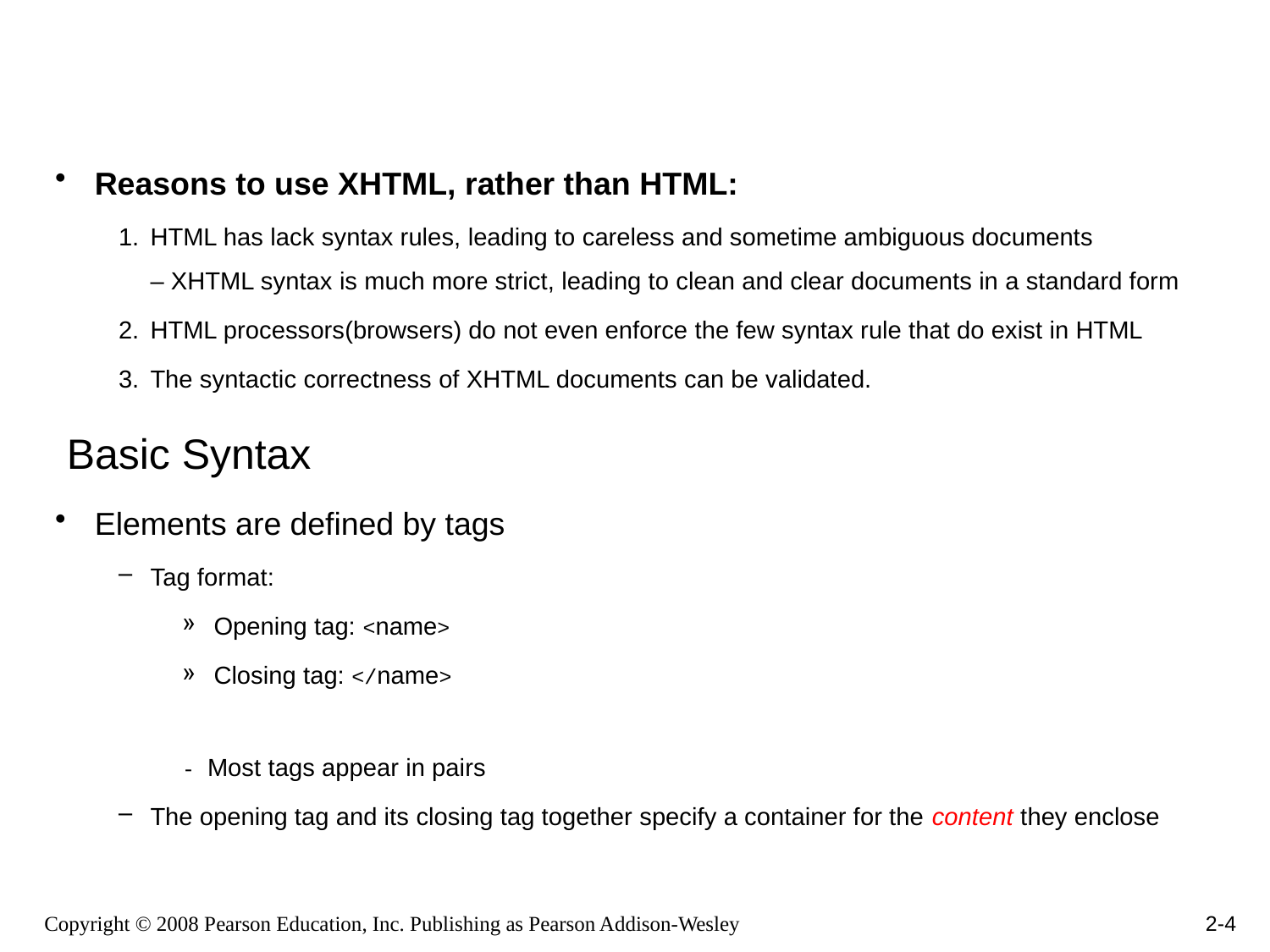

#
Reasons to use XHTML, rather than HTML:
HTML has lack syntax rules, leading to careless and sometime ambiguous documents
– XHTML syntax is much more strict, leading to clean and clear documents in a standard form
HTML processors(browsers) do not even enforce the few syntax rule that do exist in HTML
The syntactic correctness of XHTML documents can be validated.
 Basic Syntax
Elements are defined by tags
Tag format:
Opening tag: <name>
Closing tag: </name>

- Most tags appear in pairs
The opening tag and its closing tag together specify a container for the content they enclose